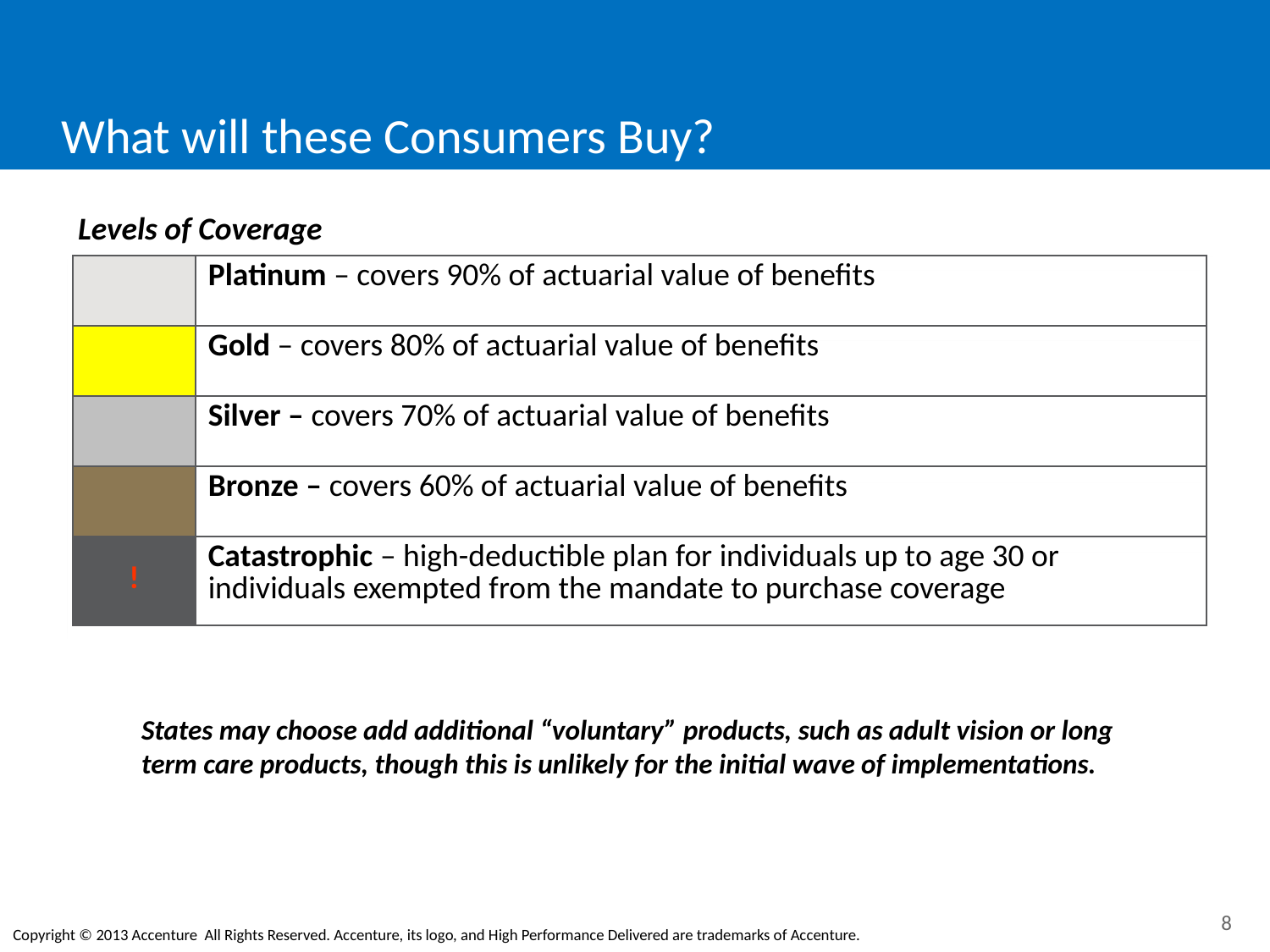

# What will these Consumers Buy?
Levels of Coverage
|  | Platinum – covers 90% of actuarial value of benefits |
| --- | --- |
|  | Gold – covers 80% of actuarial value of benefits |
|  | Silver – covers 70% of actuarial value of benefits |
|  | Bronze – covers 60% of actuarial value of benefits |
| ! | Catastrophic – high-deductible plan for individuals up to age 30 or individuals exempted from the mandate to purchase coverage |
States may choose add additional “voluntary” products, such as adult vision or long term care products, though this is unlikely for the initial wave of implementations.
8
Copyright © 2013 Accenture  All Rights Reserved. Accenture, its logo, and High Performance Delivered are trademarks of Accenture.